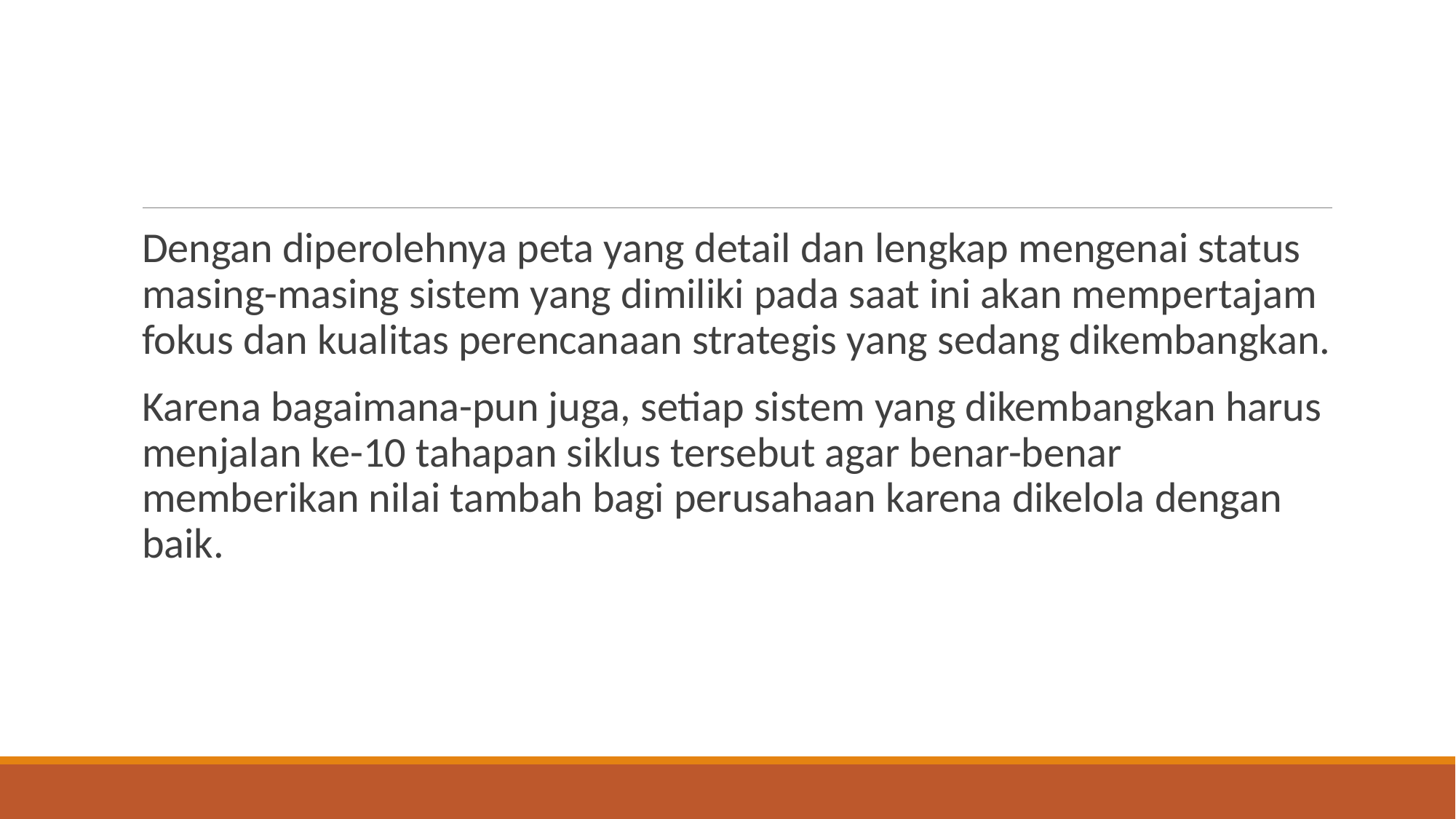

#
Dengan diperolehnya peta yang detail dan lengkap mengenai status masing-masing sistem yang dimiliki pada saat ini akan mempertajam fokus dan kualitas perencanaan strategis yang sedang dikembangkan.
Karena bagaimana-pun juga, setiap sistem yang dikembangkan harus menjalan ke-10 tahapan siklus tersebut agar benar-benar memberikan nilai tambah bagi perusahaan karena dikelola dengan baik.